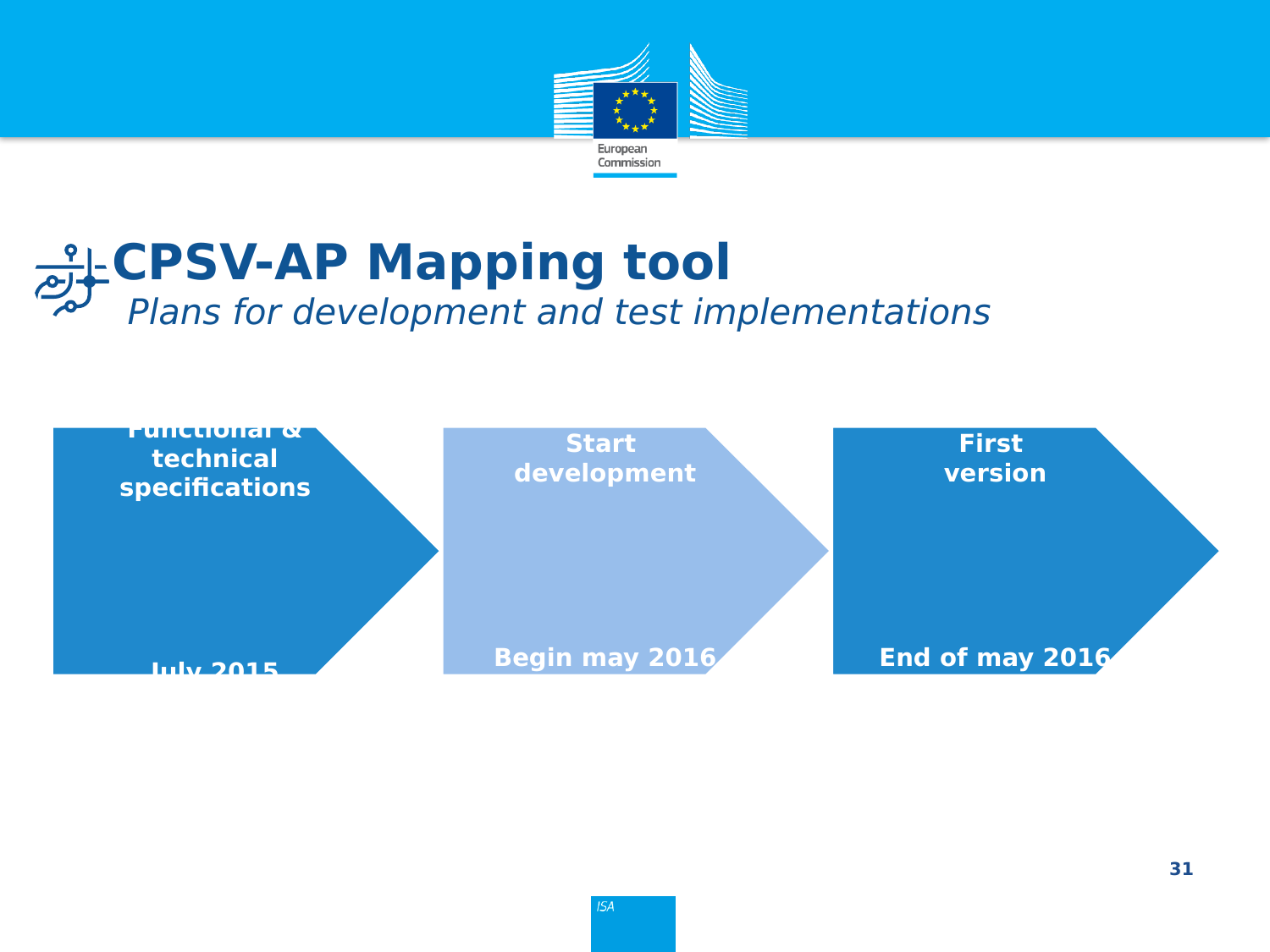

CPSV-AP Mapping tool
Plans for development and test implementations

Functional & technical specifications
July 2015
Start
development
Begin may 2016
First
version
End of may 2016
31